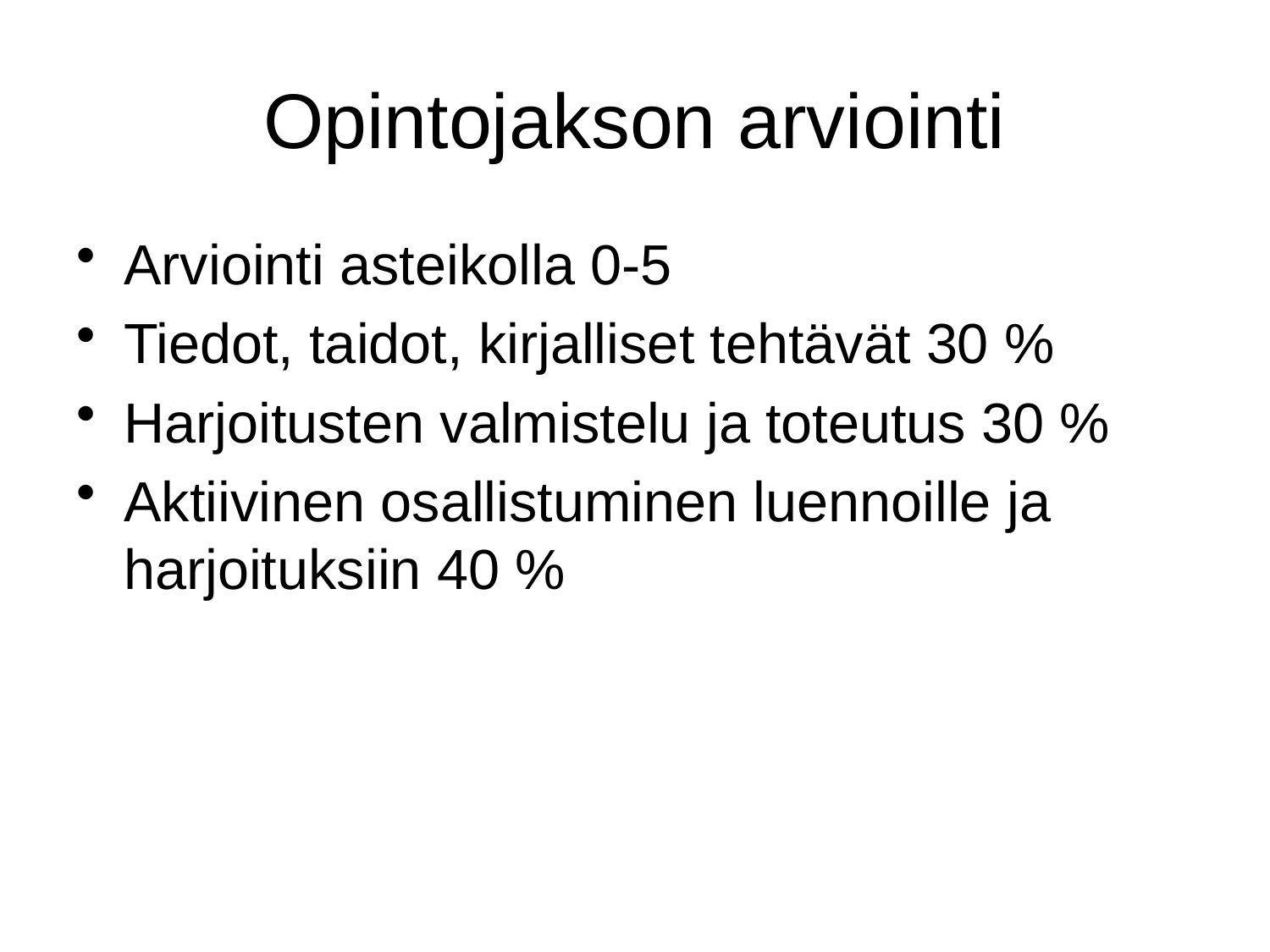

# Opintojakson arviointi
Arviointi asteikolla 0-5
Tiedot, taidot, kirjalliset tehtävät 30 %
Harjoitusten valmistelu ja toteutus 30 %
Aktiivinen osallistuminen luennoille ja harjoituksiin 40 %